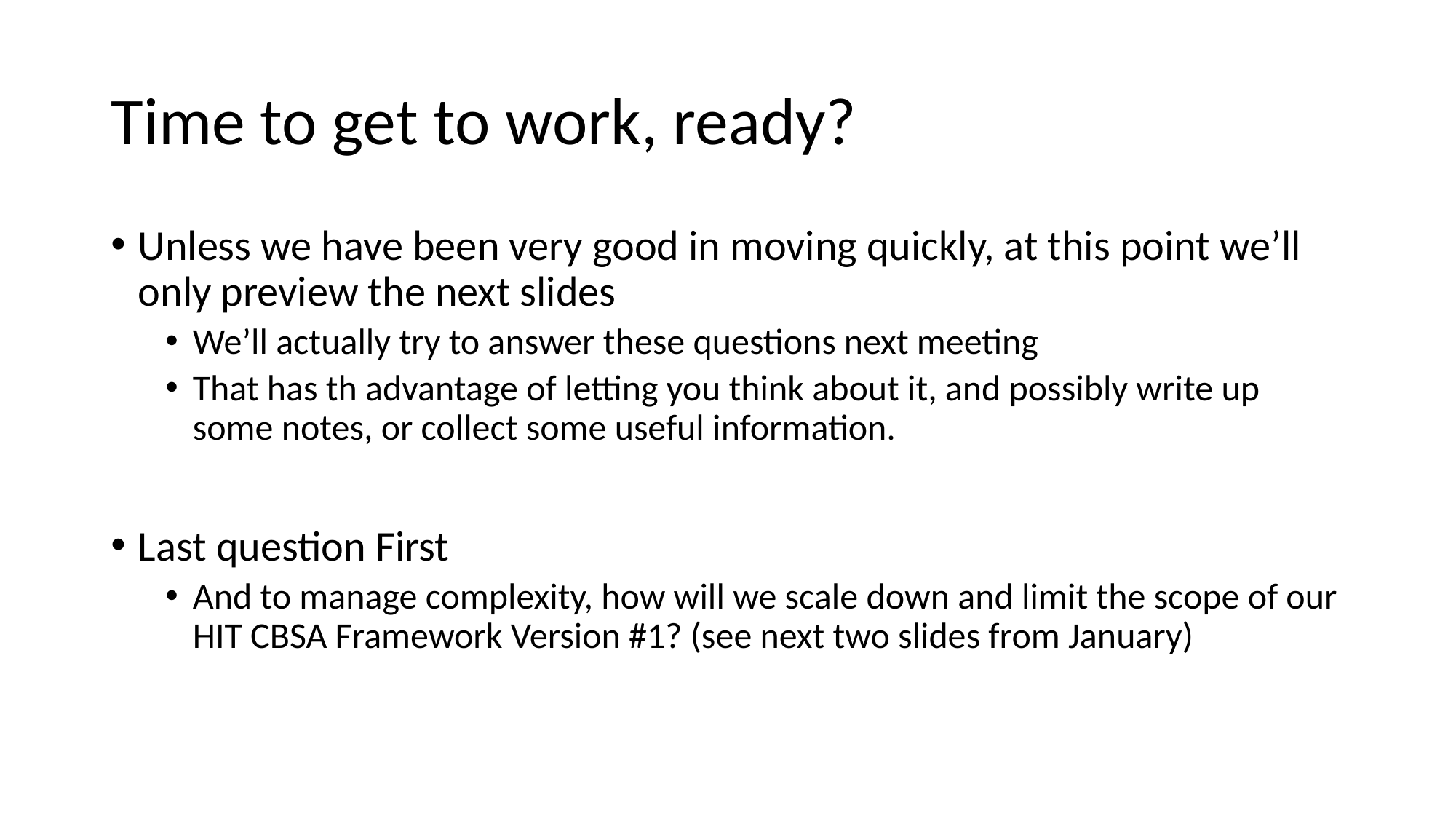

Unless we have been very good in moving quickly, at this point we’ll only preview the next slides
We’ll actually try to answer these questions next meeting
That has th advantage of letting you think about it, and possibly write up some notes, or collect some useful information.

Last question First
And to manage complexity, how will we scale down and limit the scope of our HIT CBSA Framework Version #1? (see next two slides from January)
# Time to get to work, ready?